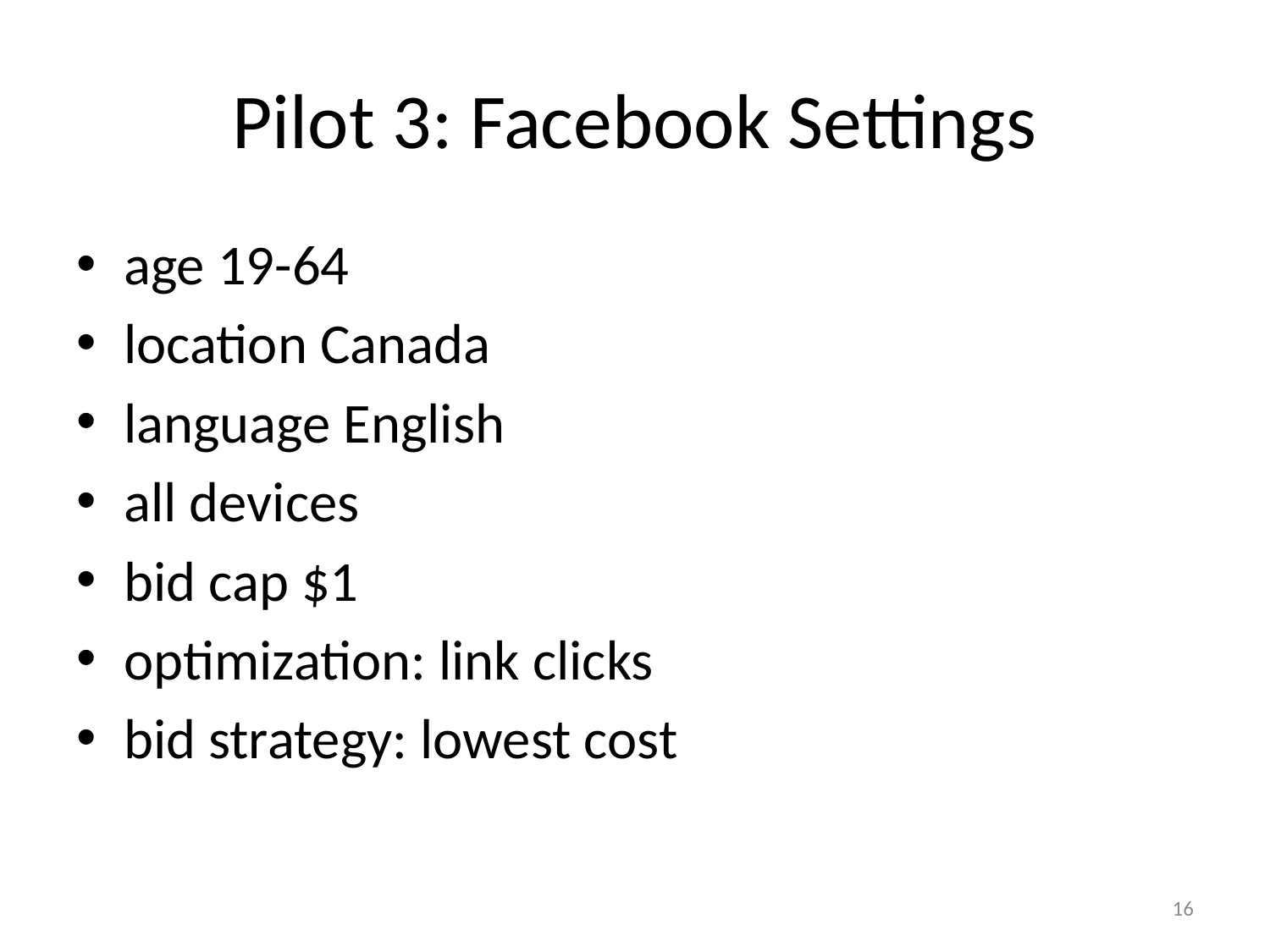

# Pilot 3: Facebook Settings
age 19-64
location Canada
language English
all devices
bid cap $1
optimization: link clicks
bid strategy: lowest cost
16